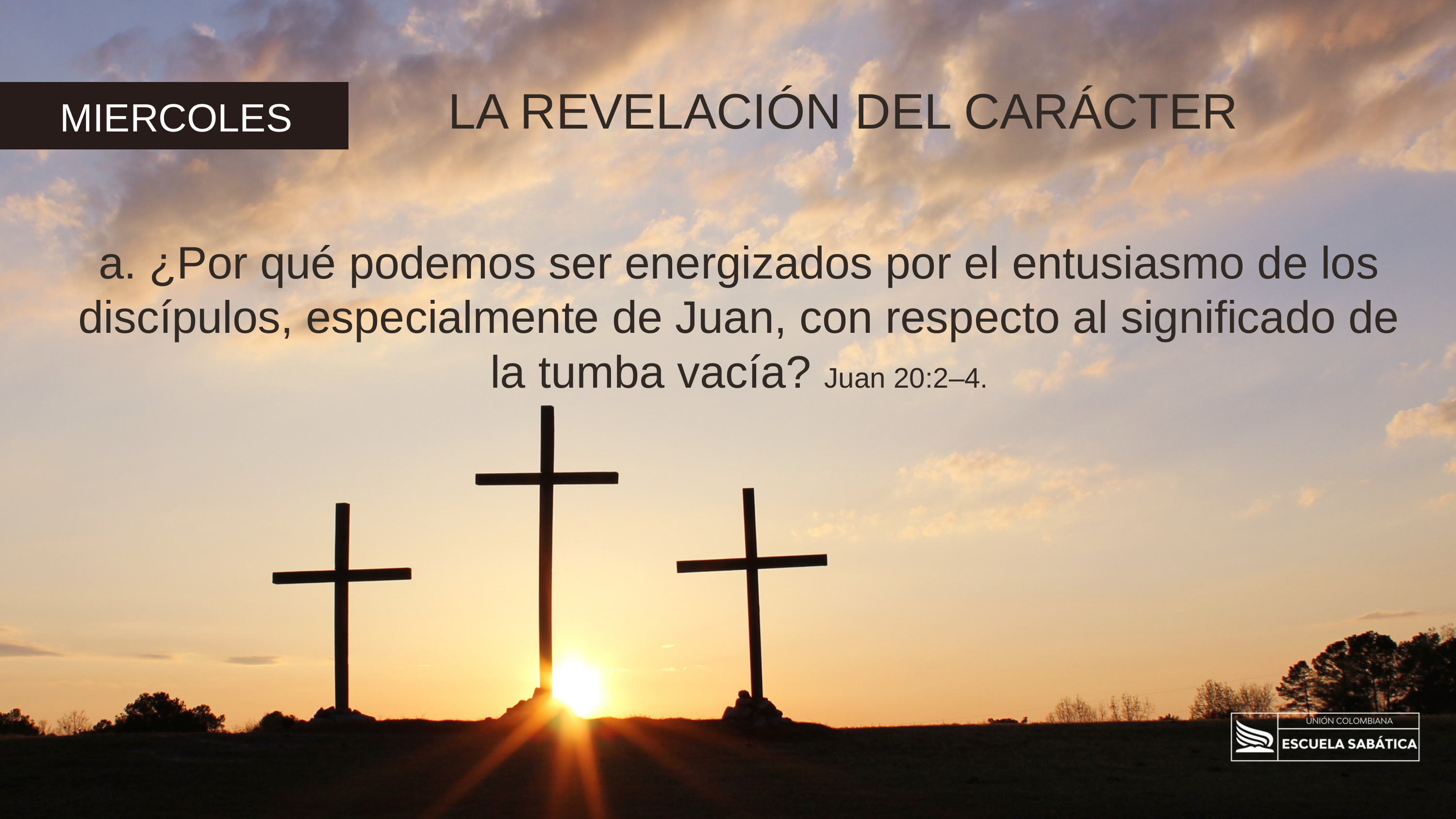

LA REVELACIÓN DEL CARÁCTER

MIERCOLES
a. ¿Por qué podemos ser energizados por el entusiasmo de los discípulos, especialmente de Juan, con respecto al significado de la tumba vacía? Juan 20:2–4.